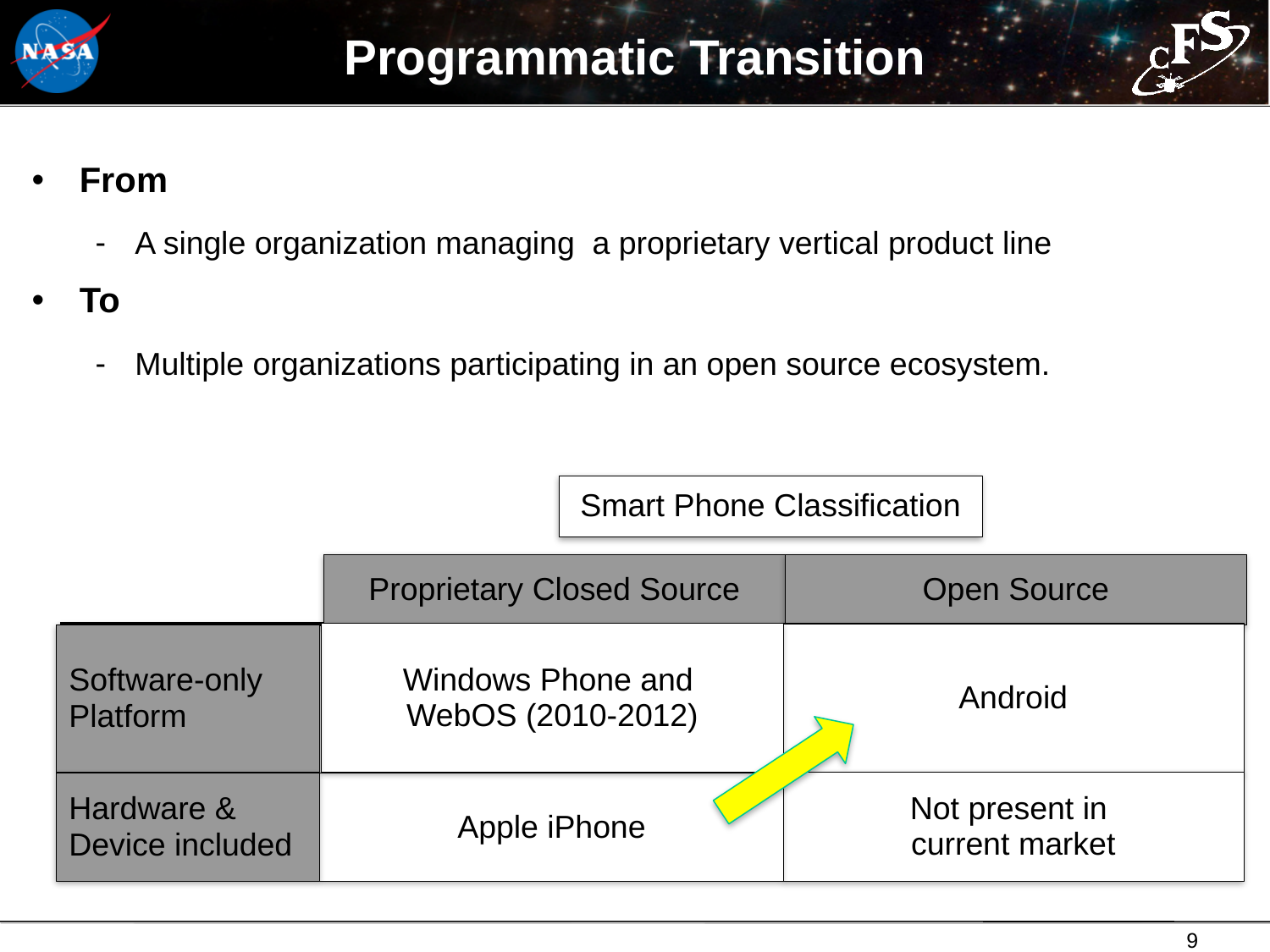

# Programmatic Transition
From
A single organization managing  a proprietary vertical product line
To
Multiple organizations participating in an open source ecosystem.
Smart Phone Classification
Open Source
Proprietary Closed Source
Windows Phone and
WebOS (2010-2012)
Android
Software-only
Platform

Not present in
current market
Hardware &
Device included
Apple iPhone